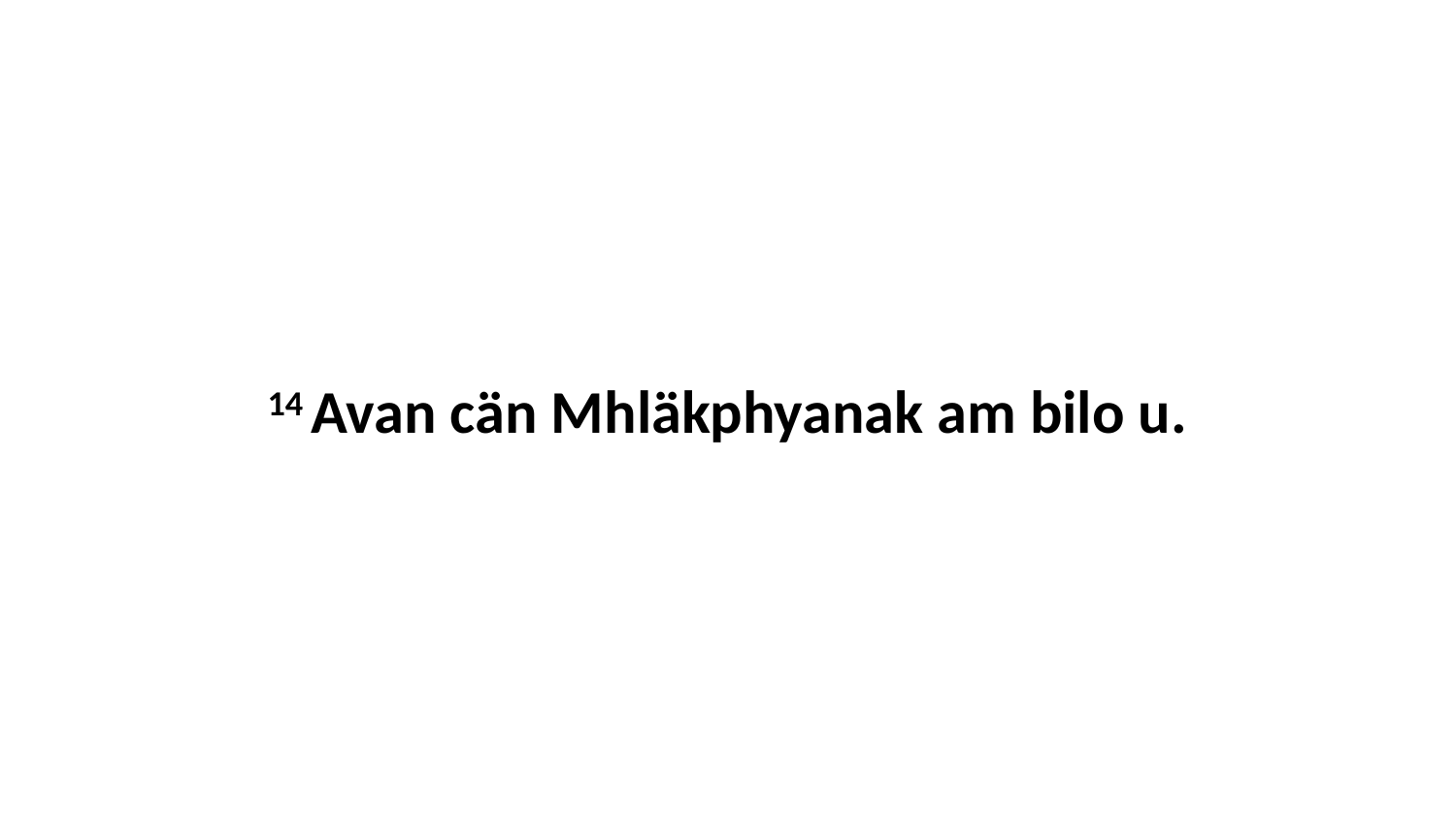

14 Avan cän Mhläkphyanak am bilo u.